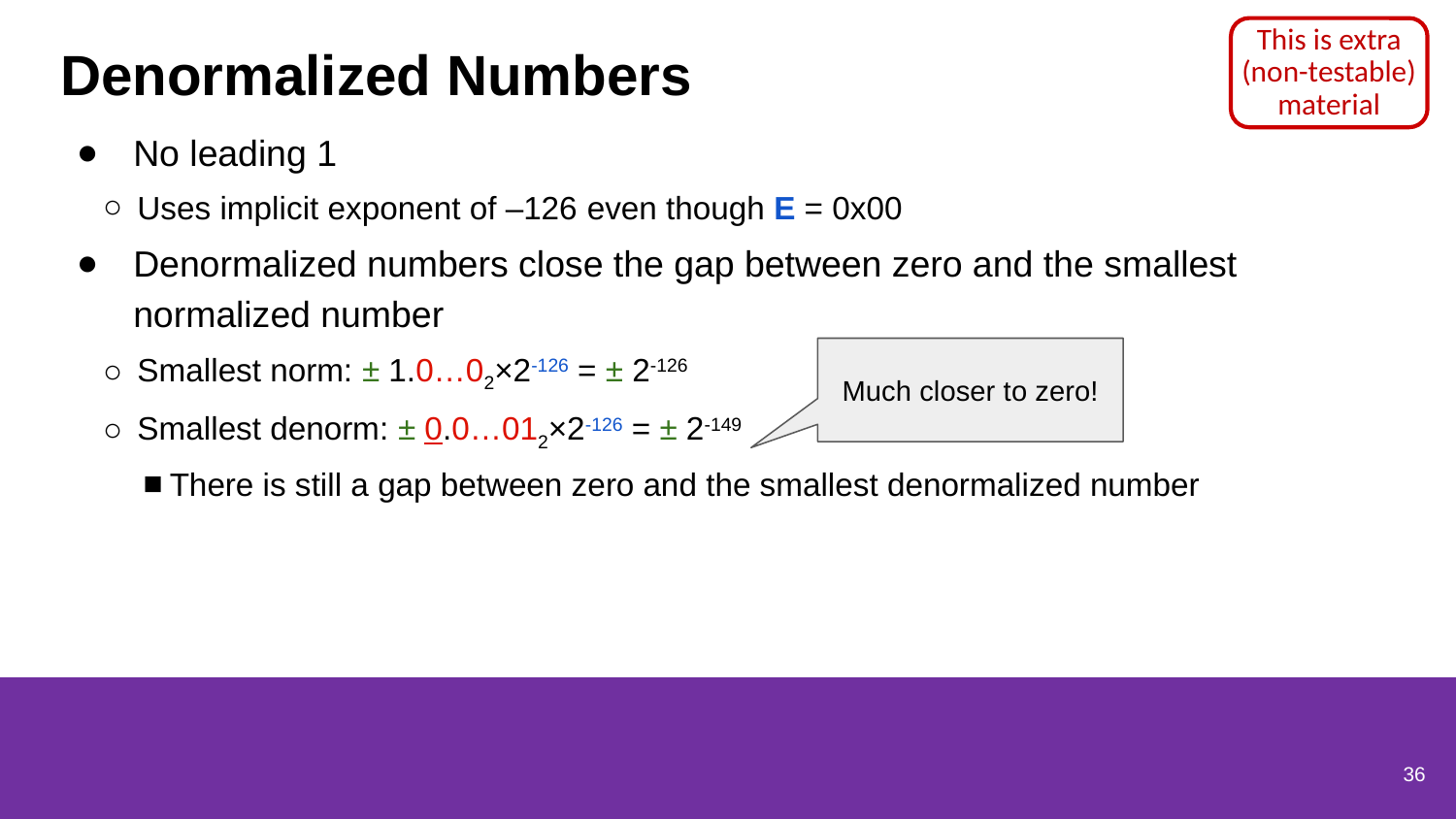

This is extra (non-testable) material
# Denormalized Numbers
No leading 1
Uses implicit exponent of –126 even though E = 0x00
Denormalized numbers close the gap between zero and the smallest normalized number
Smallest norm: ± 1.0…02×2-126 = ± 2-126
Smallest denorm: ± 0.0…012×2-126 = ± 2-149
There is still a gap between zero and the smallest denormalized number

Much closer to zero!
36